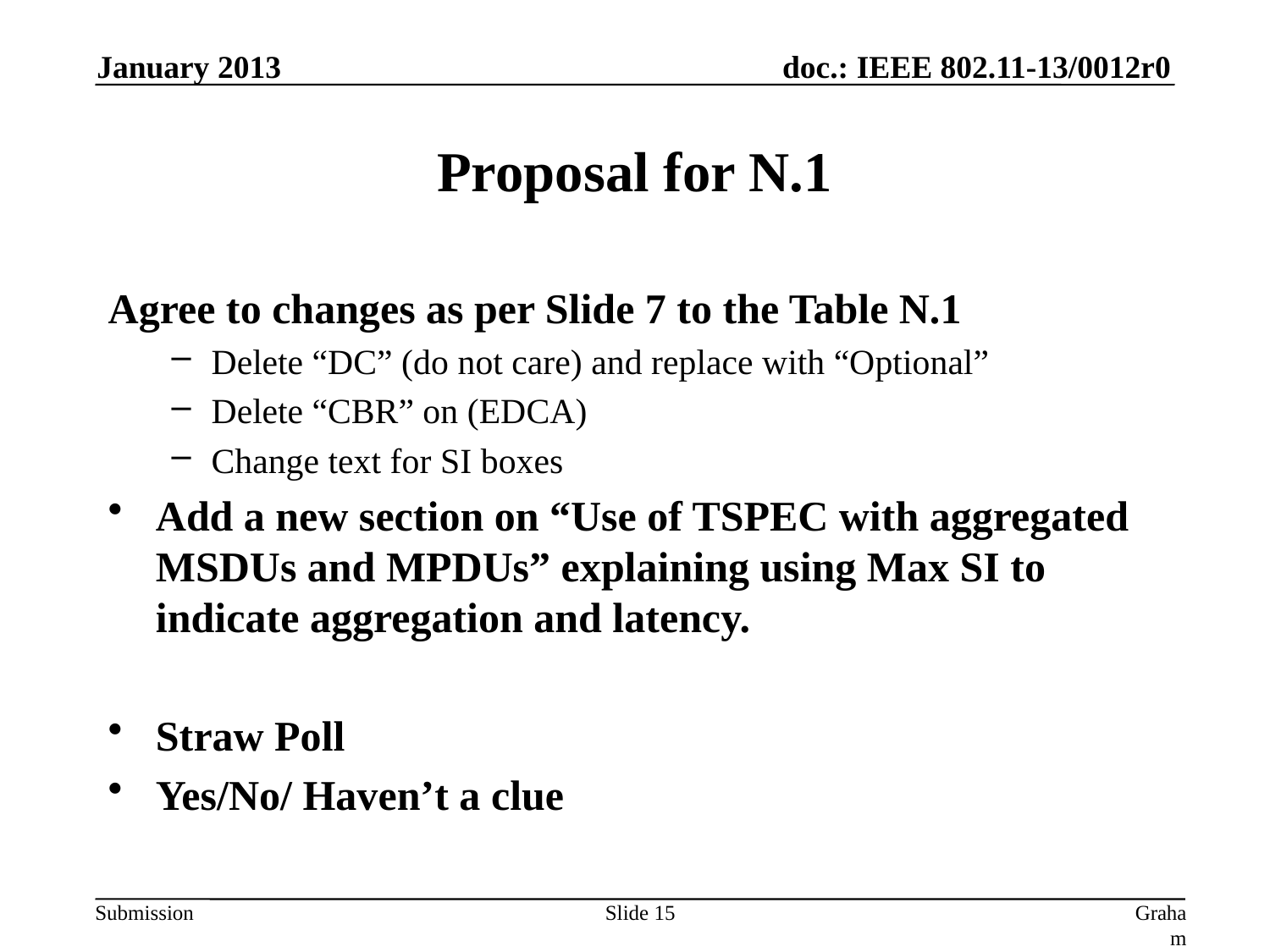

January 2013
# Proposal for N.1
Agree to changes as per Slide 7 to the Table N.1
Delete “DC” (do not care) and replace with “Optional”
Delete “CBR” on (EDCA)
Change text for SI boxes
Add a new section on “Use of TSPEC with aggregated MSDUs and MPDUs” explaining using Max SI to indicate aggregation and latency.

Straw Poll
Yes/No/ Haven’t a clue
Slide 15
Graham Smith, DSP Group